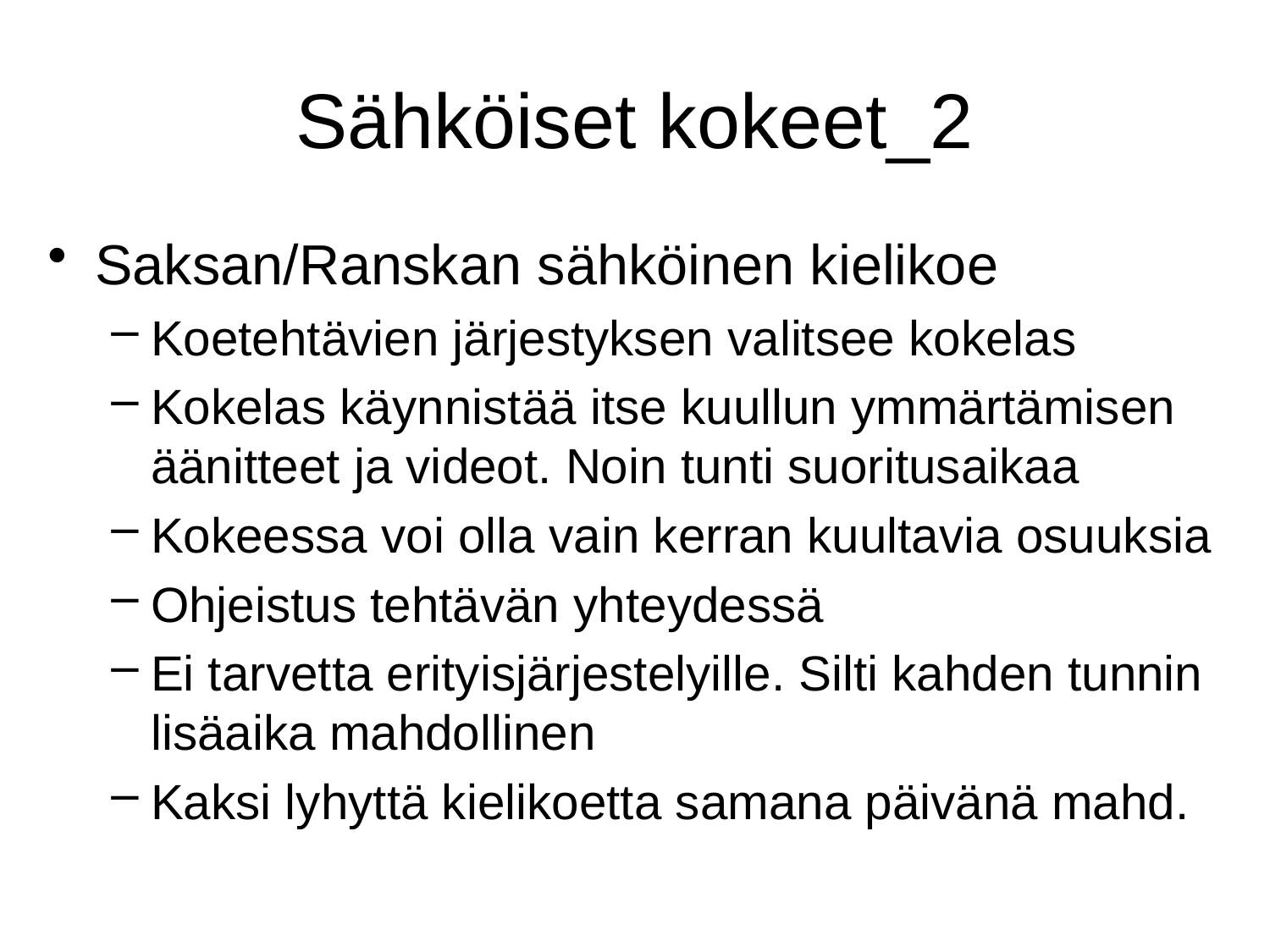

# Sähköiset kokeet_2
Saksan/Ranskan sähköinen kielikoe
Koetehtävien järjestyksen valitsee kokelas
Kokelas käynnistää itse kuullun ymmärtämisen äänitteet ja videot. Noin tunti suoritusaikaa
Kokeessa voi olla vain kerran kuultavia osuuksia
Ohjeistus tehtävän yhteydessä
Ei tarvetta erityisjärjestelyille. Silti kahden tunnin lisäaika mahdollinen
Kaksi lyhyttä kielikoetta samana päivänä mahd.